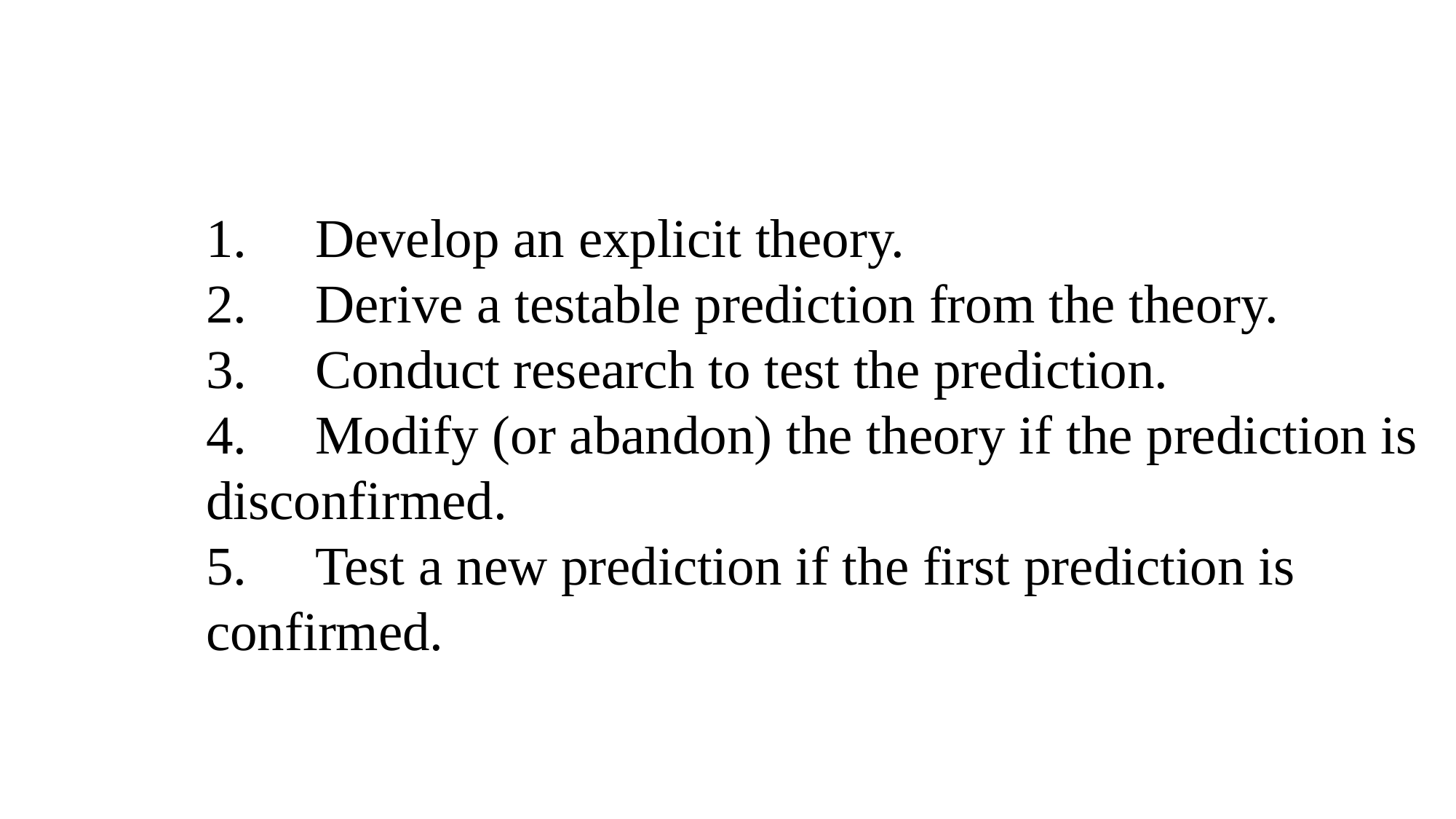

1.	Develop an explicit theory.
2.	Derive a testable prediction from the theory.
3.	Conduct research to test the prediction.
4.	Modify (or abandon) the theory if the prediction is disconfirmed.
5.	Test a new prediction if the first prediction is confirmed.